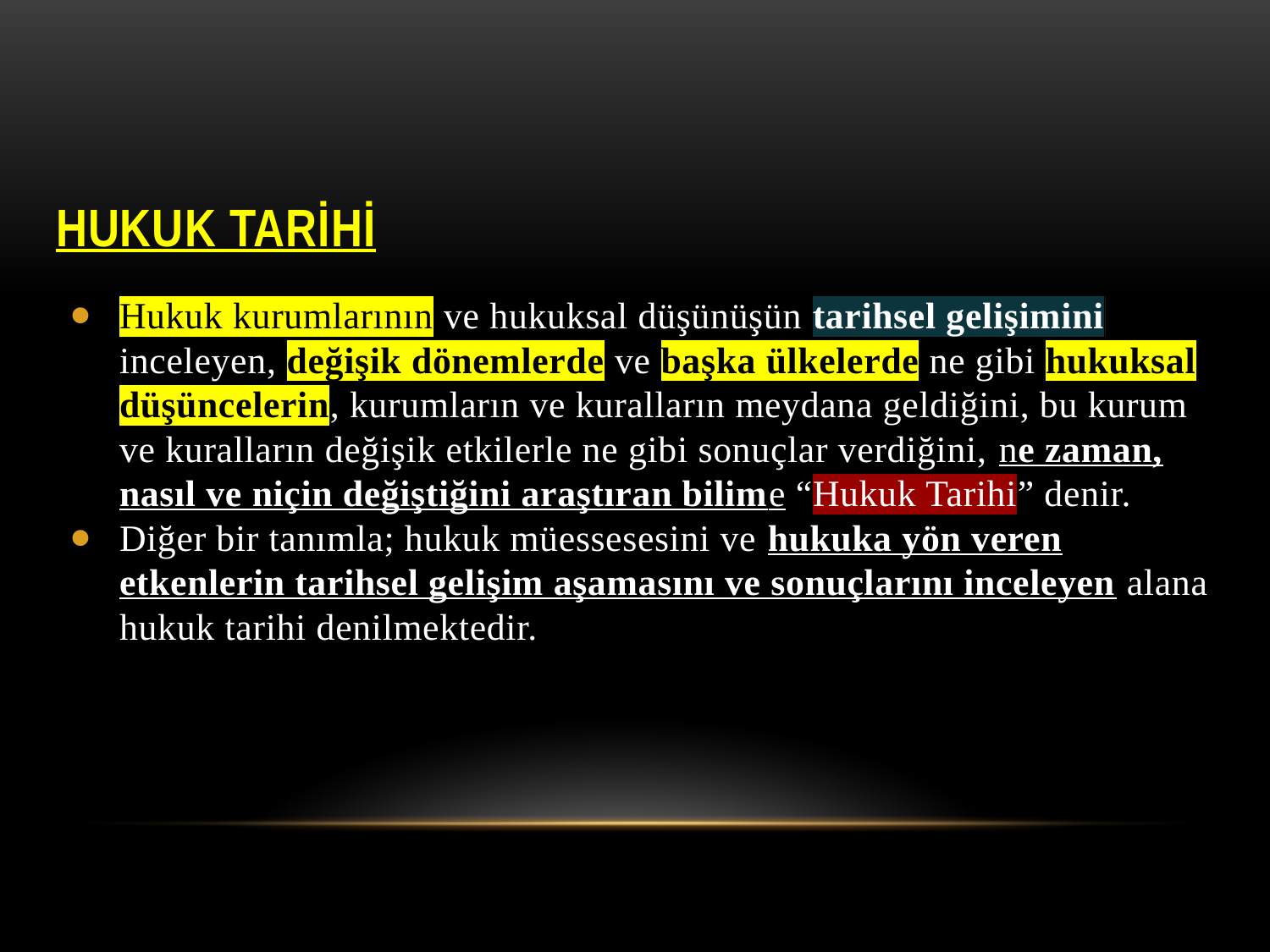

# Hukuk Tarihi
Hukuk kurumlarının ve hukuksal düşünüşün tarihsel gelişimini inceleyen, değişik dönemlerde ve başka ülkelerde ne gibi hukuksal düşüncelerin, kurumların ve kuralların meydana geldiğini, bu kurum ve kuralların değişik etkilerle ne gibi sonuçlar verdiğini, ne zaman, nasıl ve niçin değiştiğini araştıran bilime “Hukuk Tarihi” denir.
Diğer bir tanımla; hukuk müessesesini ve hukuka yön veren etkenlerin tarihsel gelişim aşamasını ve sonuçlarını inceleyen alana hukuk tarihi denilmektedir.